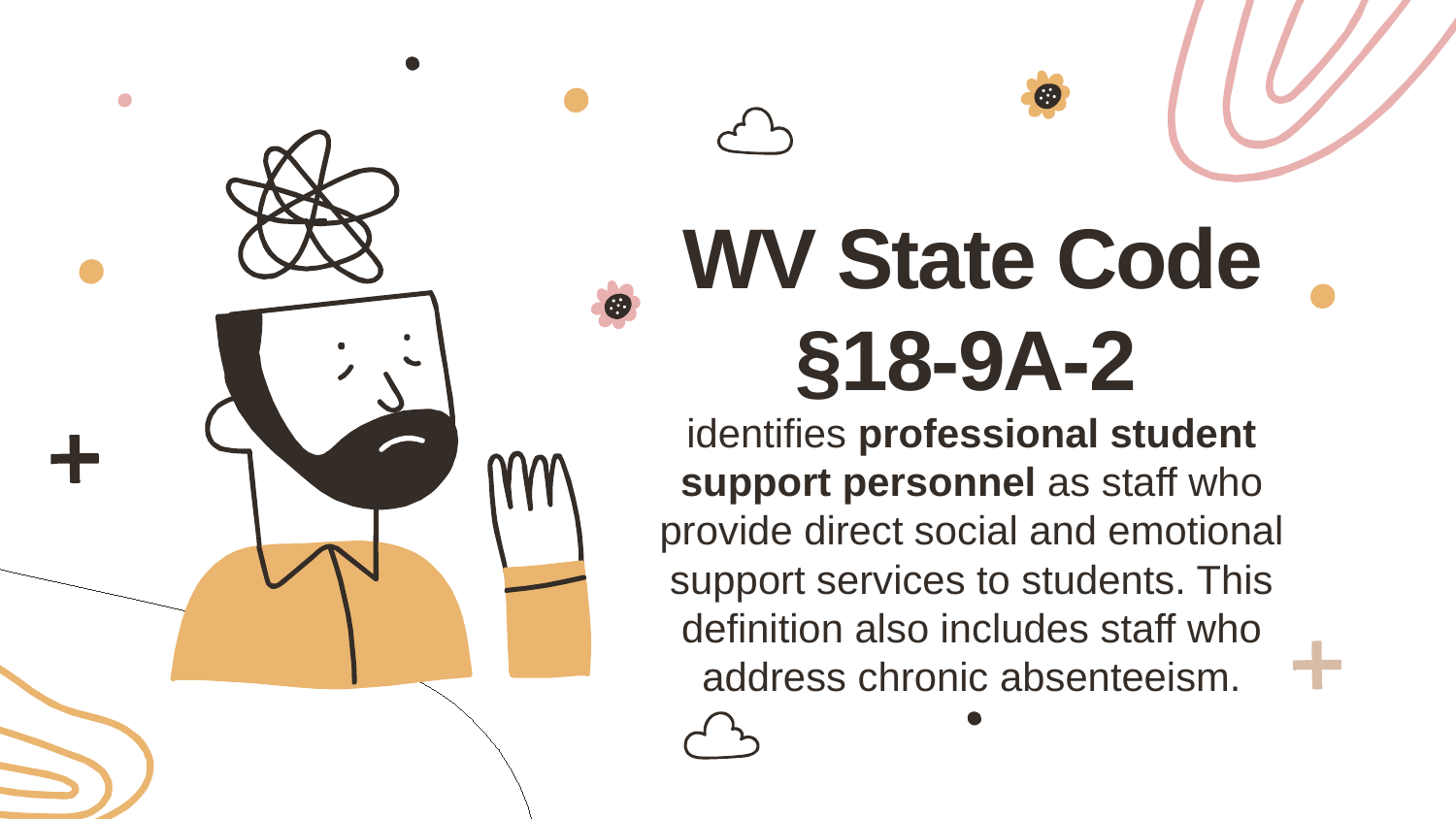

WV State Code §18-9A-2
identifies professional student support personnel as staff who provide direct social and emotional support services to students. This definition also includes staff who address chronic absenteeism.